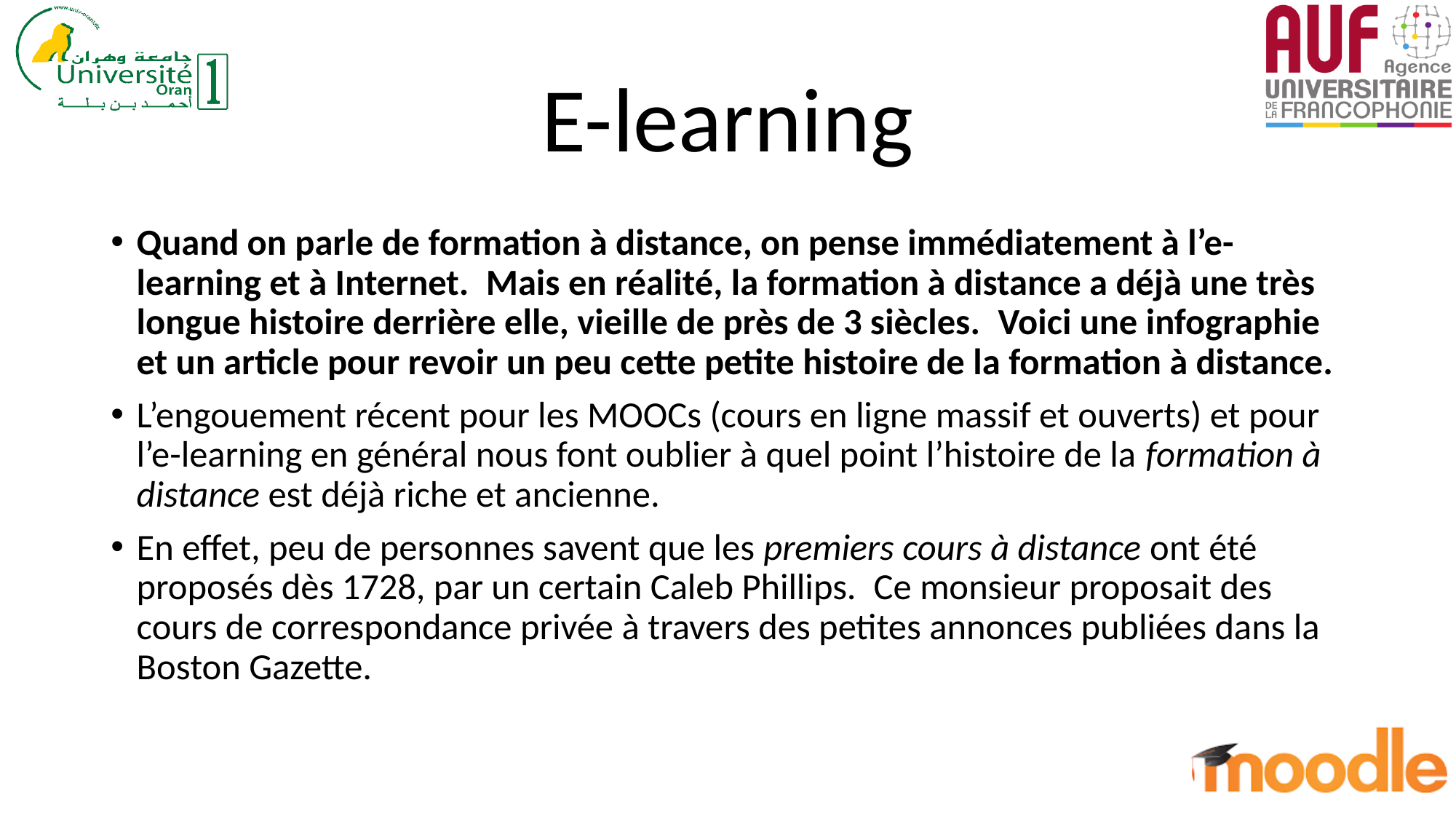

# E-learning
Quand on parle de formation à distance, on pense immédiatement à l’e-learning et à Internet.  Mais en réalité, la formation à distance a déjà une très longue histoire derrière elle, vieille de près de 3 siècles.  Voici une infographie et un article pour revoir un peu cette petite histoire de la formation à distance.
L’engouement récent pour les MOOCs (cours en ligne massif et ouverts) et pour l’e-learning en général nous font oublier à quel point l’histoire de la formation à distance est déjà riche et ancienne.
En effet, peu de personnes savent que les premiers cours à distance ont été proposés dès 1728, par un certain Caleb Phillips.  Ce monsieur proposait des cours de correspondance privée à travers des petites annonces publiées dans la Boston Gazette.